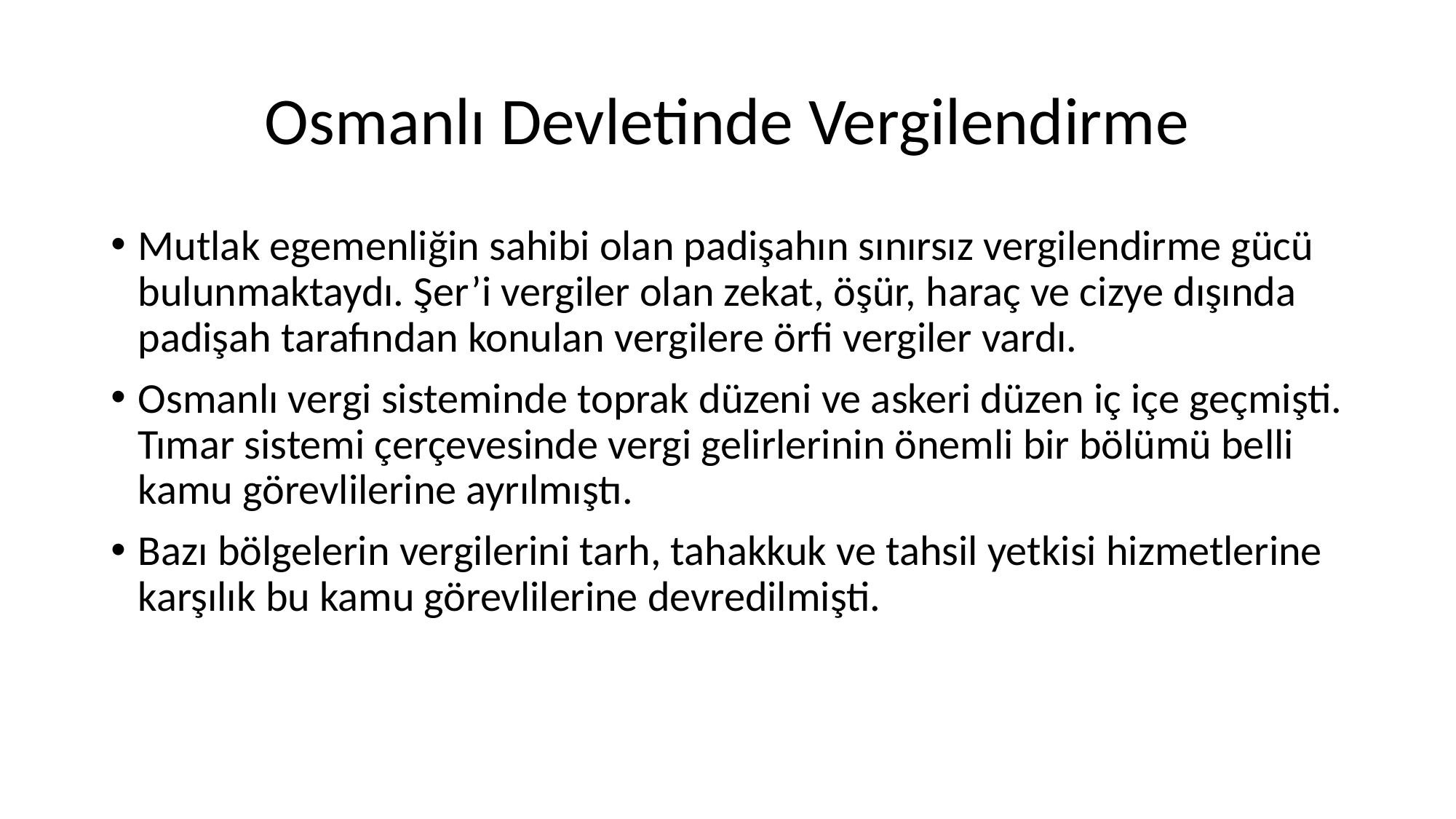

# Osmanlı Devletinde Vergilendirme
Mutlak egemenliğin sahibi olan padişahın sınırsız vergilendirme gücü bulunmaktaydı. Şer’i vergiler olan zekat, öşür, haraç ve cizye dışında padişah tarafından konulan vergilere örfi vergiler vardı.
Osmanlı vergi sisteminde toprak düzeni ve askeri düzen iç içe geçmişti. Tımar sistemi çerçevesinde vergi gelirlerinin önemli bir bölümü belli kamu görevlilerine ayrılmıştı.
Bazı bölgelerin vergilerini tarh, tahakkuk ve tahsil yetkisi hizmetlerine karşılık bu kamu görevlilerine devredilmişti.